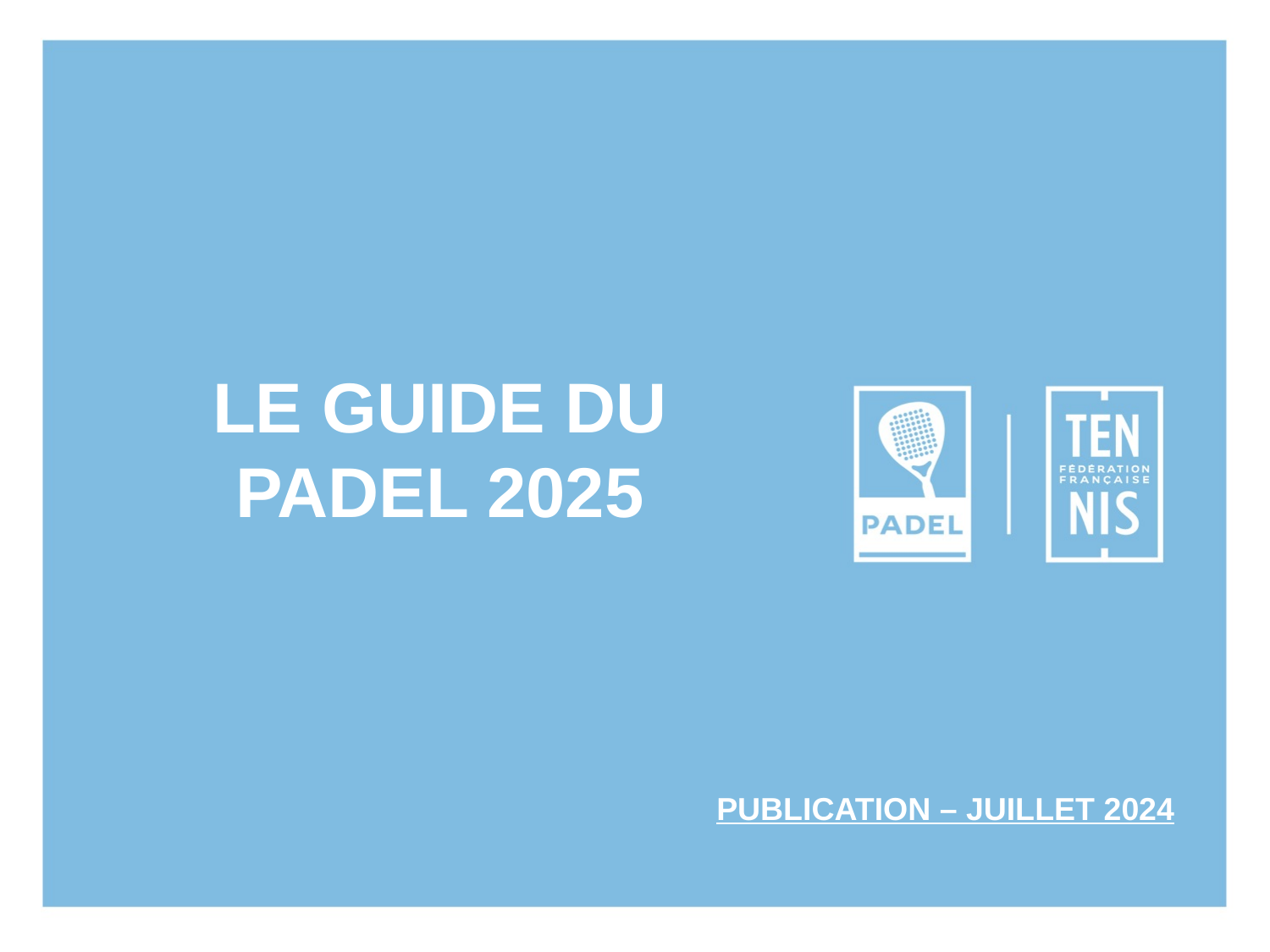

# LE GUIDE DU PADEL 2025
PUBLICATION – JUILLET 2024